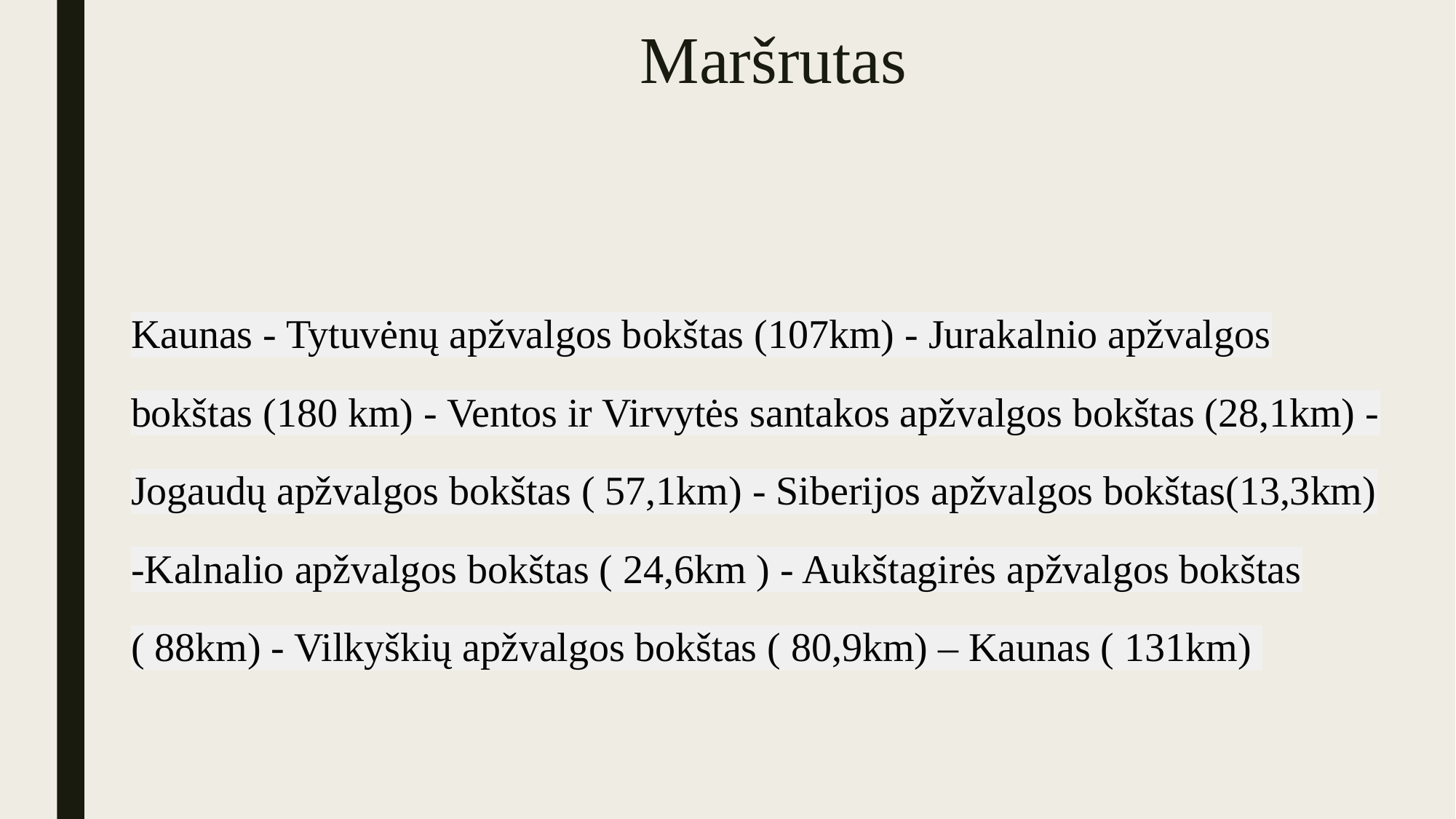

# Maršrutas
Kaunas - Tytuvėnų apžvalgos bokštas (107km) - Jurakalnio apžvalgos bokštas (180 km) - Ventos ir Virvytės santakos apžvalgos bokštas (28,1km) - Jogaudų apžvalgos bokštas ( 57,1km) - Siberijos apžvalgos bokštas(13,3km) -Kalnalio apžvalgos bokštas ( 24,6km ) - Aukštagirės apžvalgos bokštas ( 88km) - Vilkyškių apžvalgos bokštas ( 80,9km) – Kaunas ( 131km)